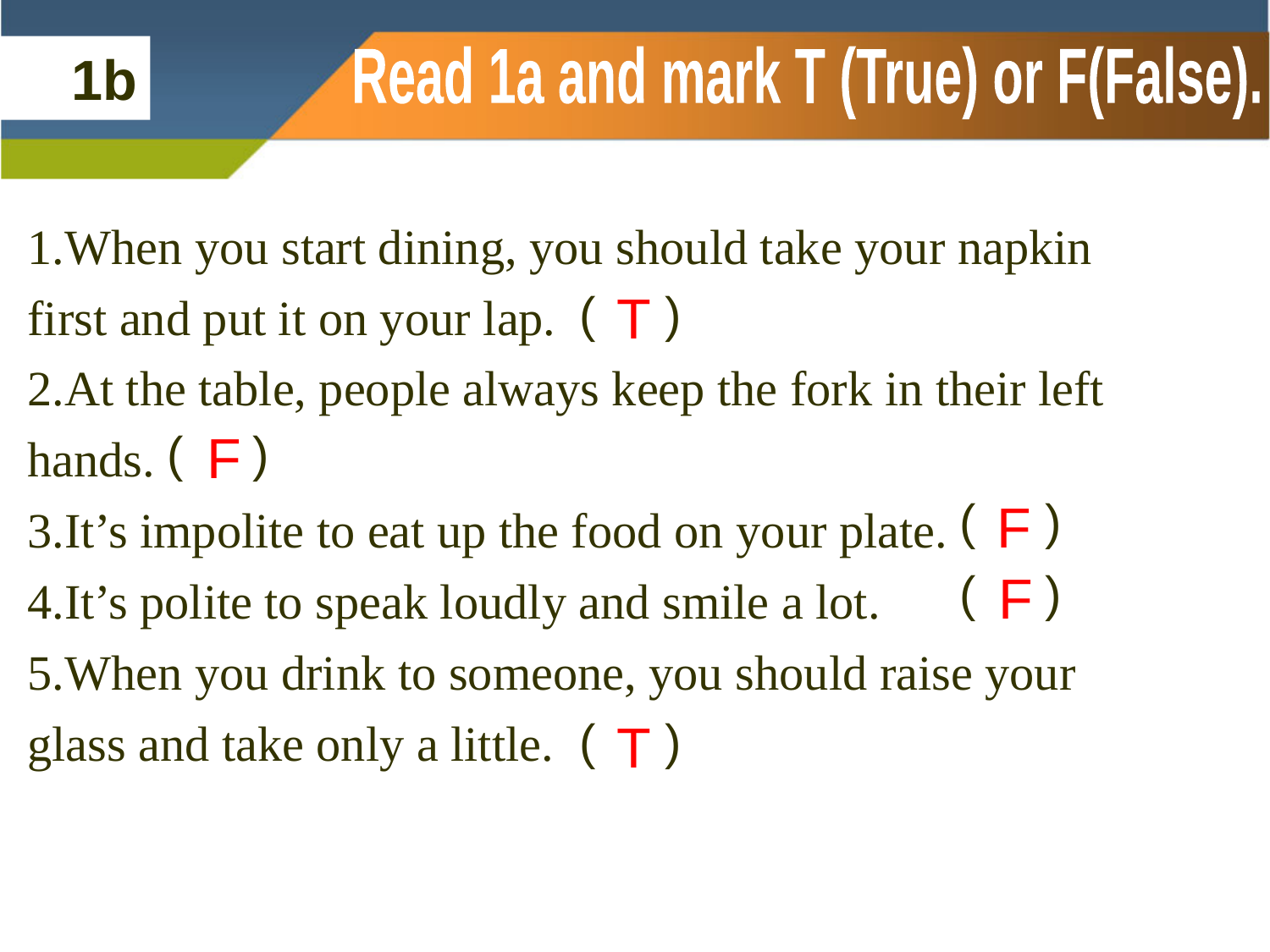

# 1b
Read 1a and mark T (True) or F(False).
1.When you start dining, you should take your napkin first and put it on your lap.
2.At the table, people always keep the fork in their left hands.
3.It’s impolite to eat up the food on your plate.
4.It’s polite to speak loudly and smile a lot.
5.When you drink to someone, you should raise your glass and take only a little.

(     )
T
F
(     )
(     )
F
(     )
F
(     )
T